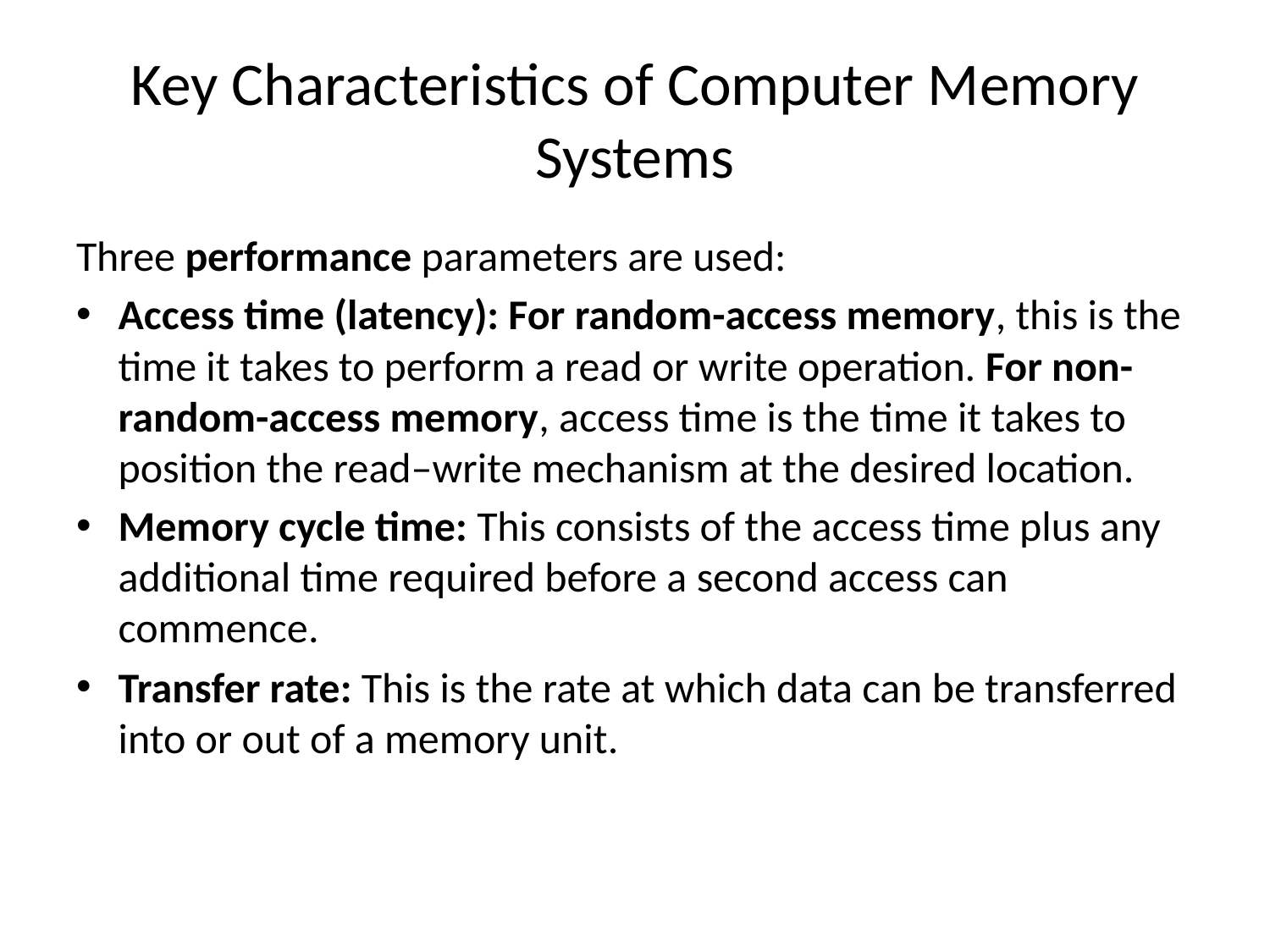

# Key Characteristics of Computer Memory Systems
Three performance parameters are used:
Access time (latency): For random-access memory, this is the time it takes to perform a read or write operation. For non-random-access memory, access time is the time it takes to position the read–write mechanism at the desired location.
Memory cycle time: This consists of the access time plus any additional time required before a second access can commence.
Transfer rate: This is the rate at which data can be transferred into or out of a memory unit.